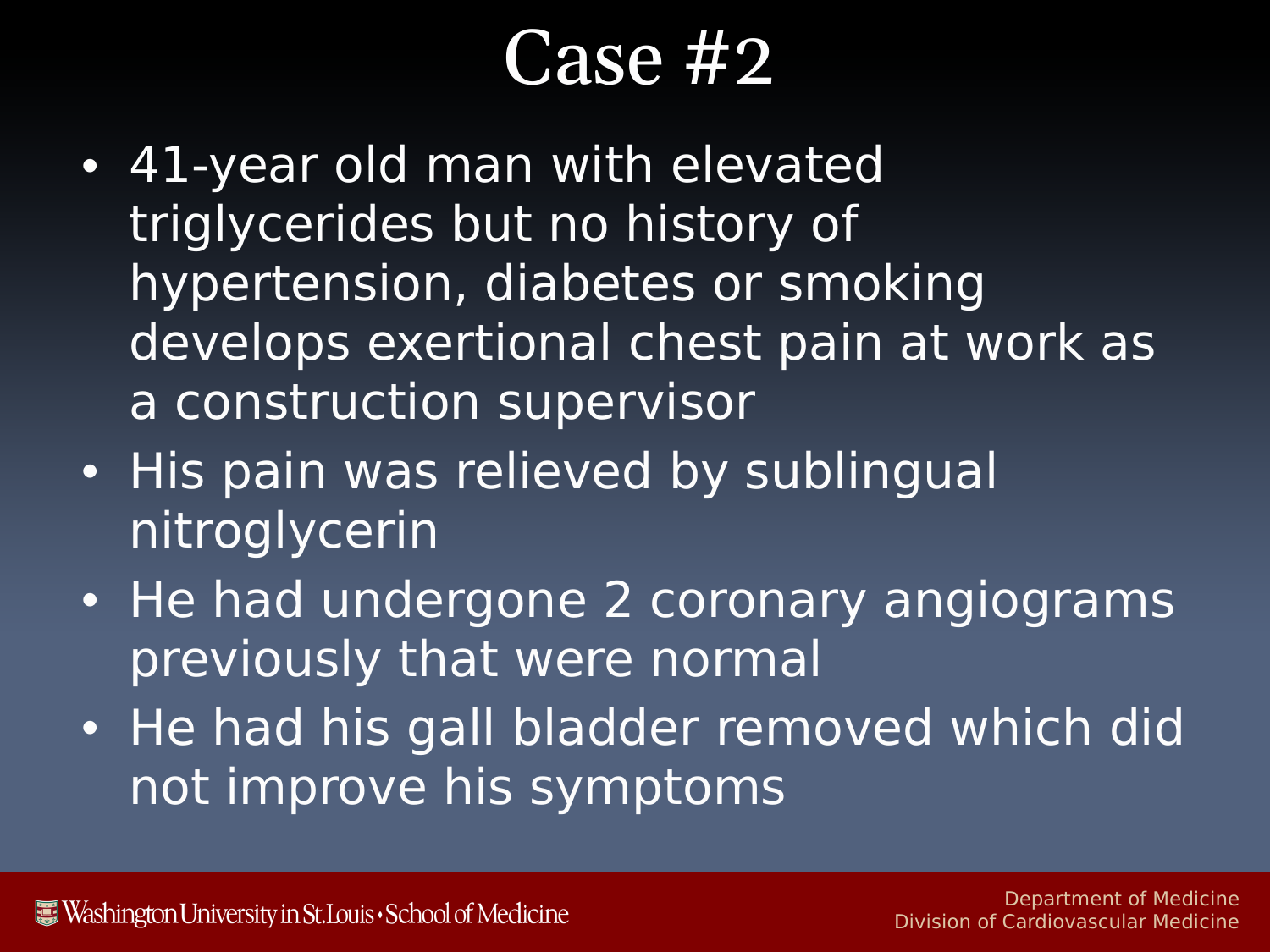

# Case #2
41-year old man with elevated triglycerides but no history of hypertension, diabetes or smoking develops exertional chest pain at work as a construction supervisor
His pain was relieved by sublingual nitroglycerin
He had undergone 2 coronary angiograms previously that were normal
He had his gall bladder removed which did not improve his symptoms